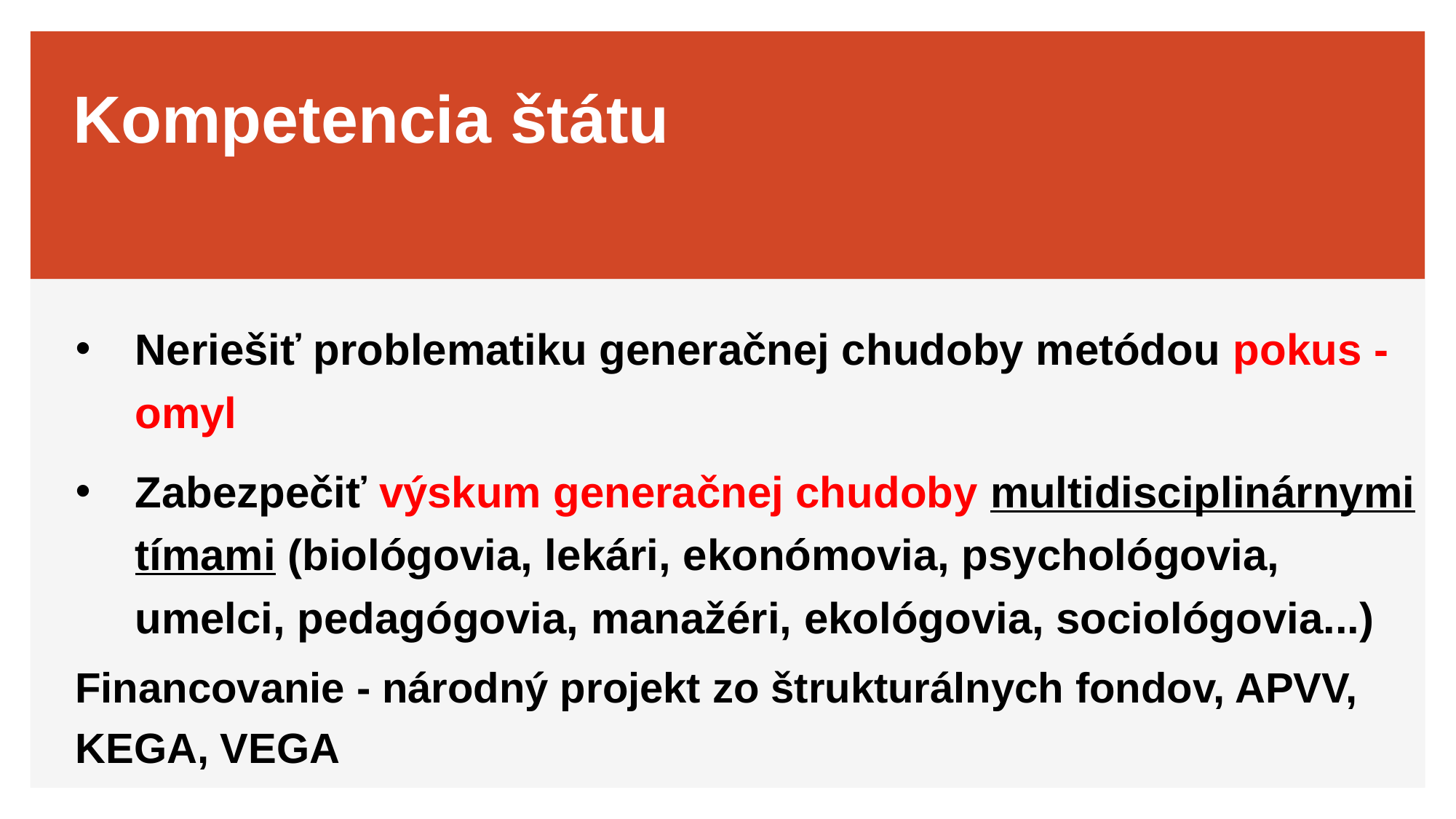

# Kompetencia štátu
Neriešiť problematiku generačnej chudoby metódou pokus - omyl
Zabezpečiť výskum generačnej chudoby multidisciplinárnymi tímami (biológovia, lekári, ekonómovia, psychológovia, umelci, pedagógovia, manažéri, ekológovia, sociológovia...)
Financovanie - národný projekt zo štrukturálnych fondov, APVV, KEGA, VEGA